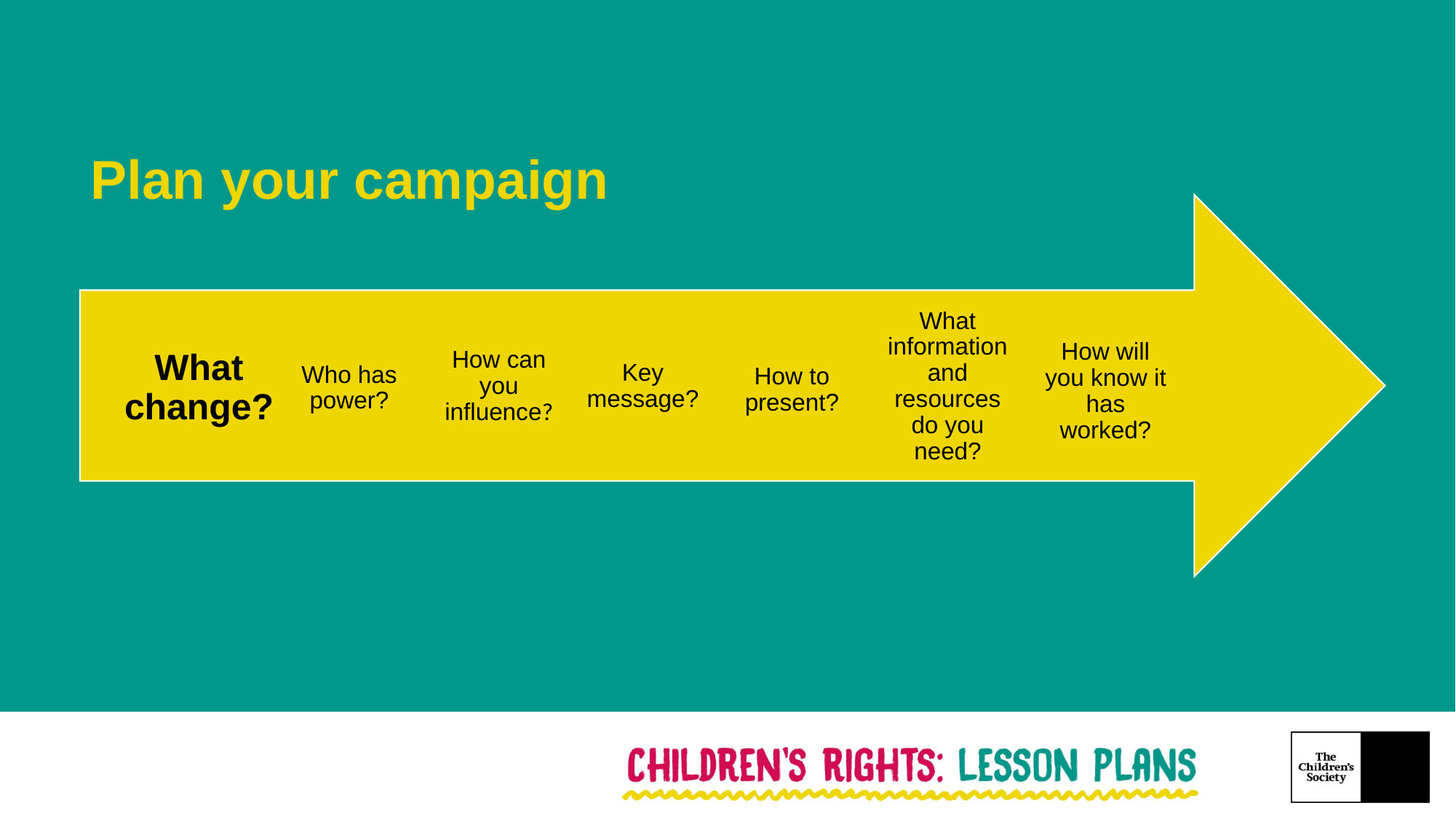

What information and resources do you need?
How will you know it has worked?
How to present?
Key message?
How can you influence?
Who has power?
What change?
Plan your campaign